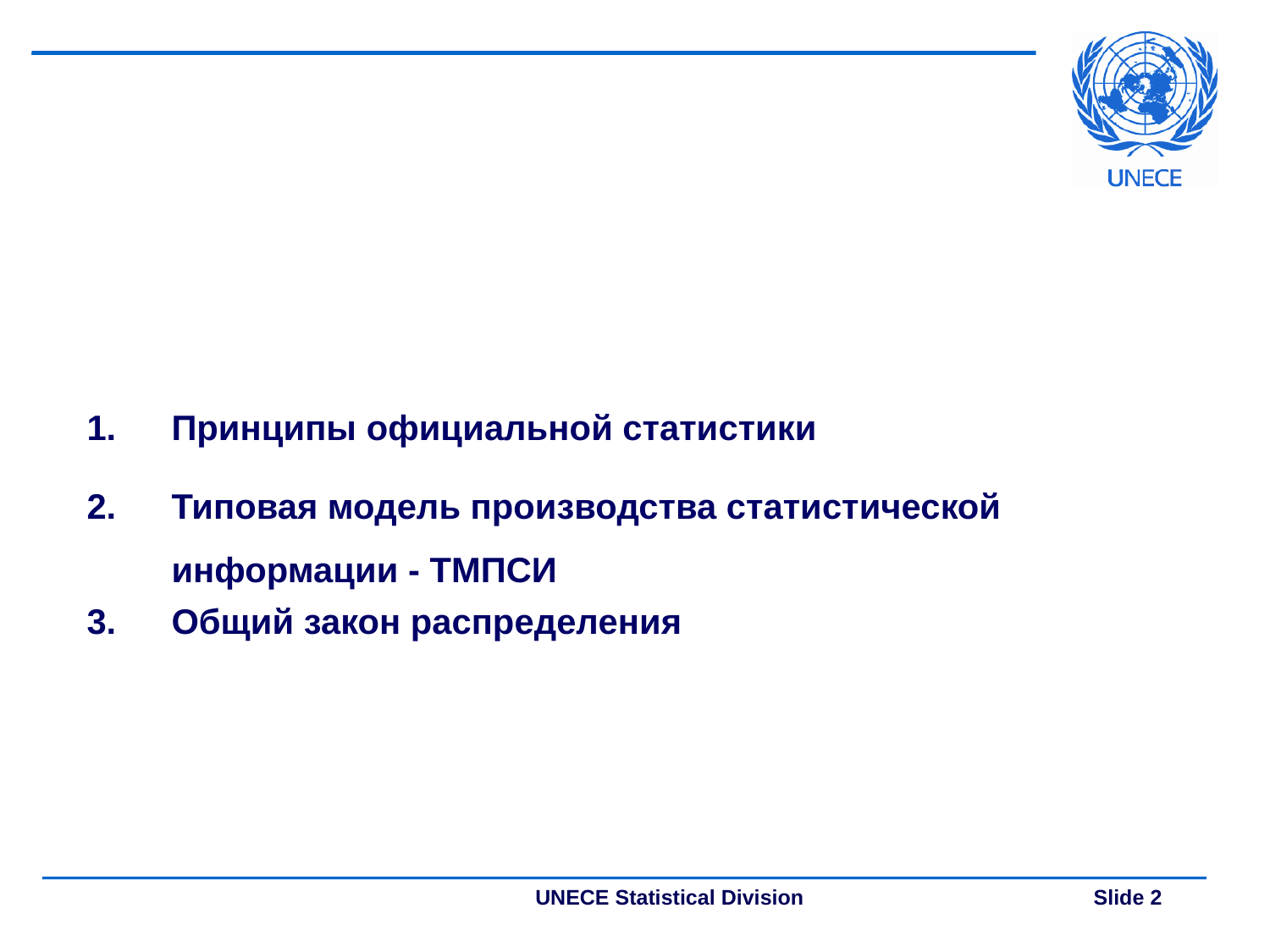

#

Принципы официальной статистики
Типовая модель производства статистической информации - ТМПСИ
Общий закон распределения